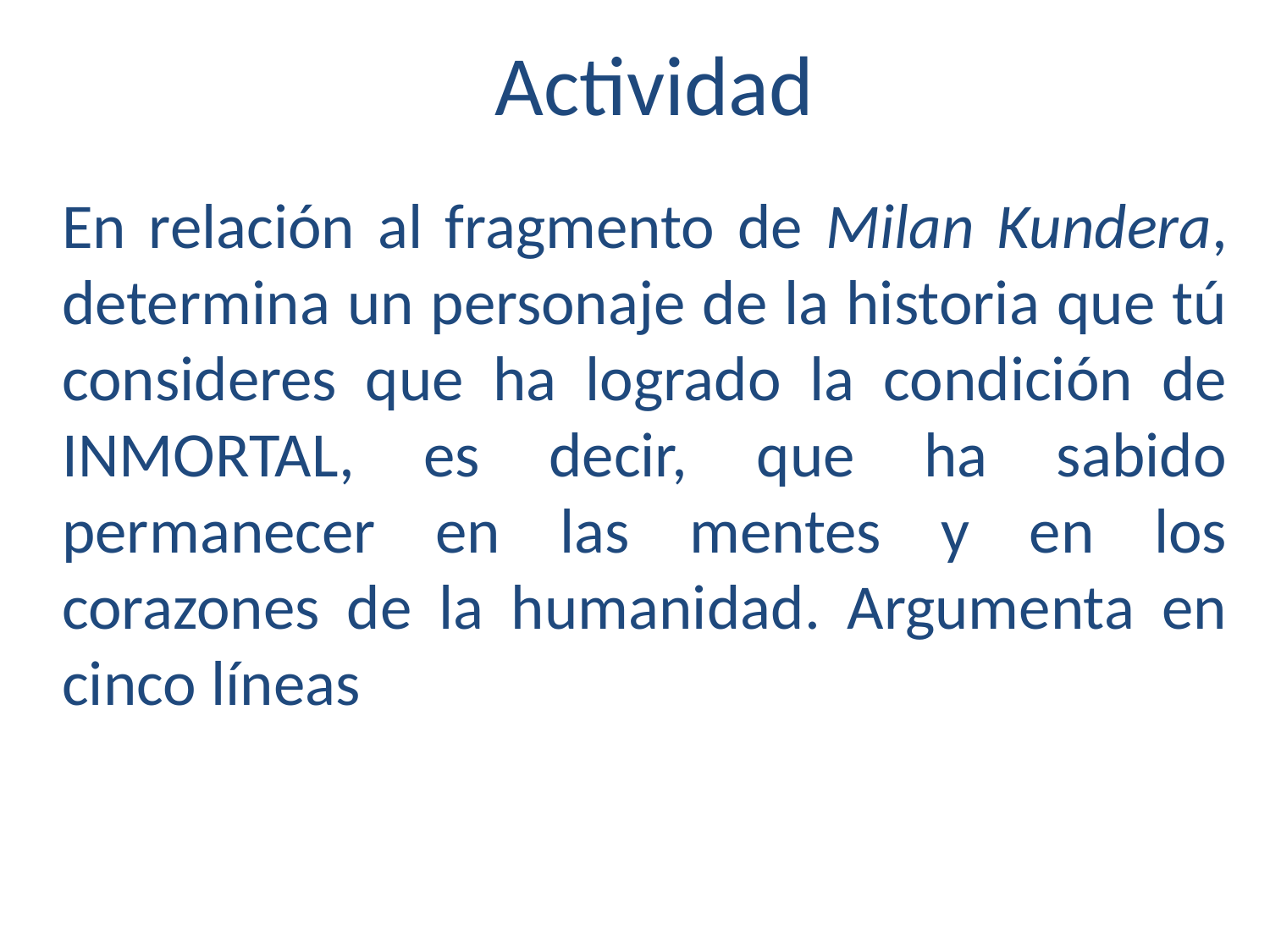

Actividad
En relación al fragmento de Milan Kundera, determina un personaje de la historia que tú consideres que ha logrado la condición de INMORTAL, es decir, que ha sabido permanecer en las mentes y en los corazones de la humanidad. Argumenta en cinco líneas